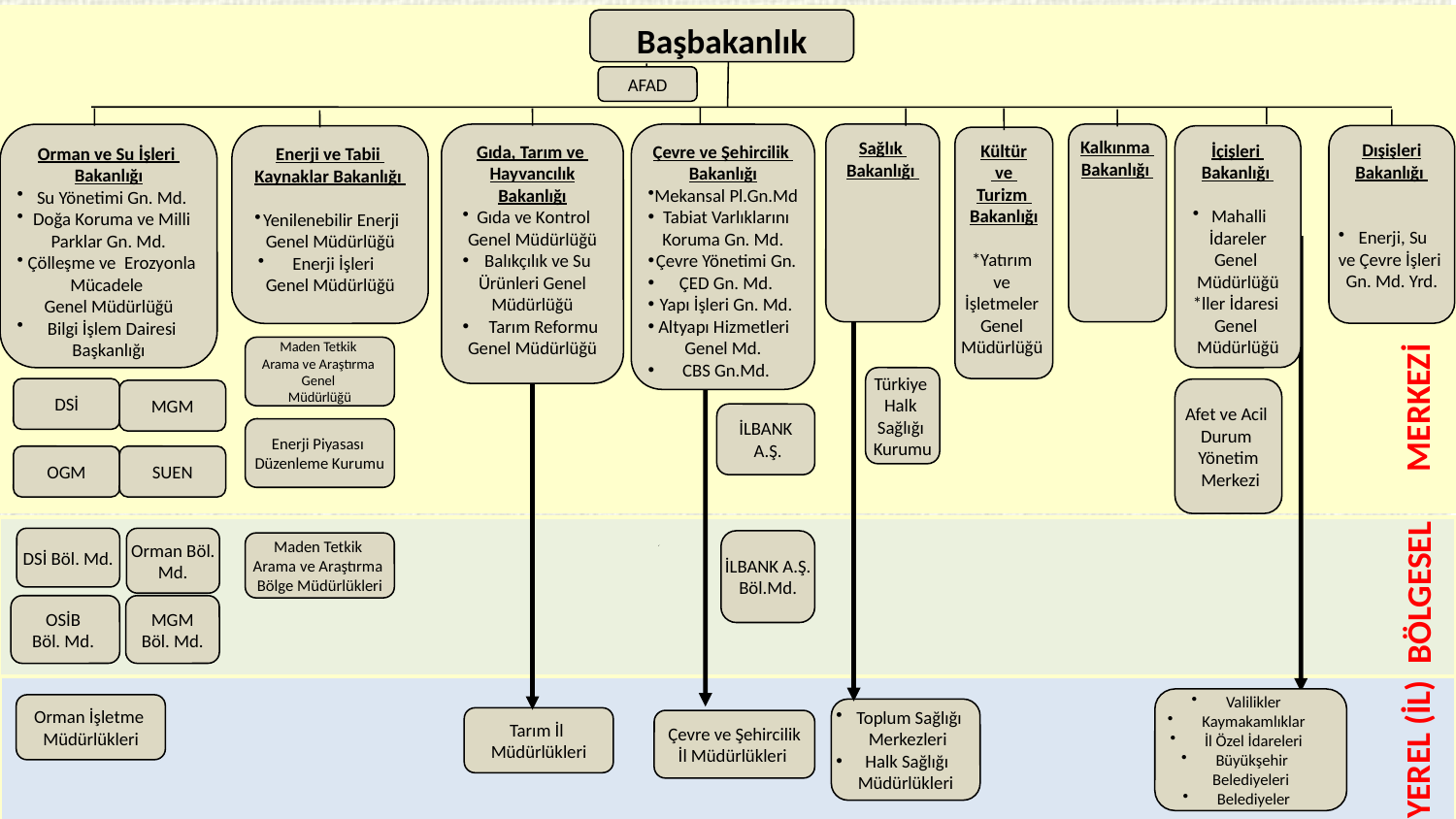

Başbakanlık

AFAD

Kalkınma
Bakanlığı

Orman ve Su İşleri
Bakanlığı
Su Yönetimi Gn. Md.
Doğa Koruma ve Milli
Parklar Gn. Md.
 Çölleşme ve  Erozyonla
Mücadele
Genel Müdürlüğü
 Bilgi İşlem Dairesi
Başkanlığı
Gıda, Tarım ve
Hayvancılık
Bakanlığı
Gıda ve Kontrol
Genel Müdürlüğü
 Balıkçılık ve Su
 Ürünleri Genel
Müdürlüğü
Tarım Reformu
Genel Müdürlüğü

Çevre ve Şehircilik
Bakanlığı
Mekansal Pl.Gn.Md
Tabiat Varlıklarını
Koruma Gn. Md.
Çevre Yönetimi Gn.
ÇED Gn. Md.
Yapı İşleri Gn. Md.
Altyapı Hizmetleri
Genel Md.
CBS Gn.Md.

Sağlık
Bakanlığı

Enerji ve Tabii
Kaynaklar Bakanlığı

Yenilenebilir Enerji
Genel Müdürlüğü
Enerji İşleri
Genel Müdürlüğü

İçişleri
Bakanlığı

Mahalli
 İdareler
Genel
Müdürlüğü
*ller İdaresi
Genel
Müdürlüğü

Maden Tetkik
Arama ve Araştırma
Genel
Müdürlüğü
Türkiye
Halk
Sağlığı
Kurumu
DSİ
Afet ve Acil
Durum
Yönetim
 Merkezi
İLBANK
 A.Ş.
Enerji Piyasası
Düzenleme Kurumu

DSİ Böl. Md.
 Orman Böl.
Md.
İLBANK A.Ş.
Böl.Md.
Maden Tetkik
Arama ve Araştırma
Bölge Müdürlükleri

OSİB
Böl. Md.
MGM
Böl. Md.

Valilikler
Kaymakamlıklar
İl Özel İdareleri
Büyükşehir
Belediyeleri
Belediyeler
Orman İşletme
Müdürlükleri
Toplum Sağlığı
 Merkezleri
Halk Sağlığı
Müdürlükleri
Tarım İl
Müdürlükleri
Çevre ve Şehircilik
İl Müdürlükleri

Kültür
 ve
Turizm
Bakanlığı

*Yatırım
ve
İşletmeler
Genel
Müdürlüğü

Dışişleri
Bakanlığı

Enerji, Su
ve Çevre İşleri
Gn. Md. Yrd.

MERKEZİ
BÖLGESEL
YEREL (İL)

MGM
OGM
MGM
SUEN
OGM
SUEN